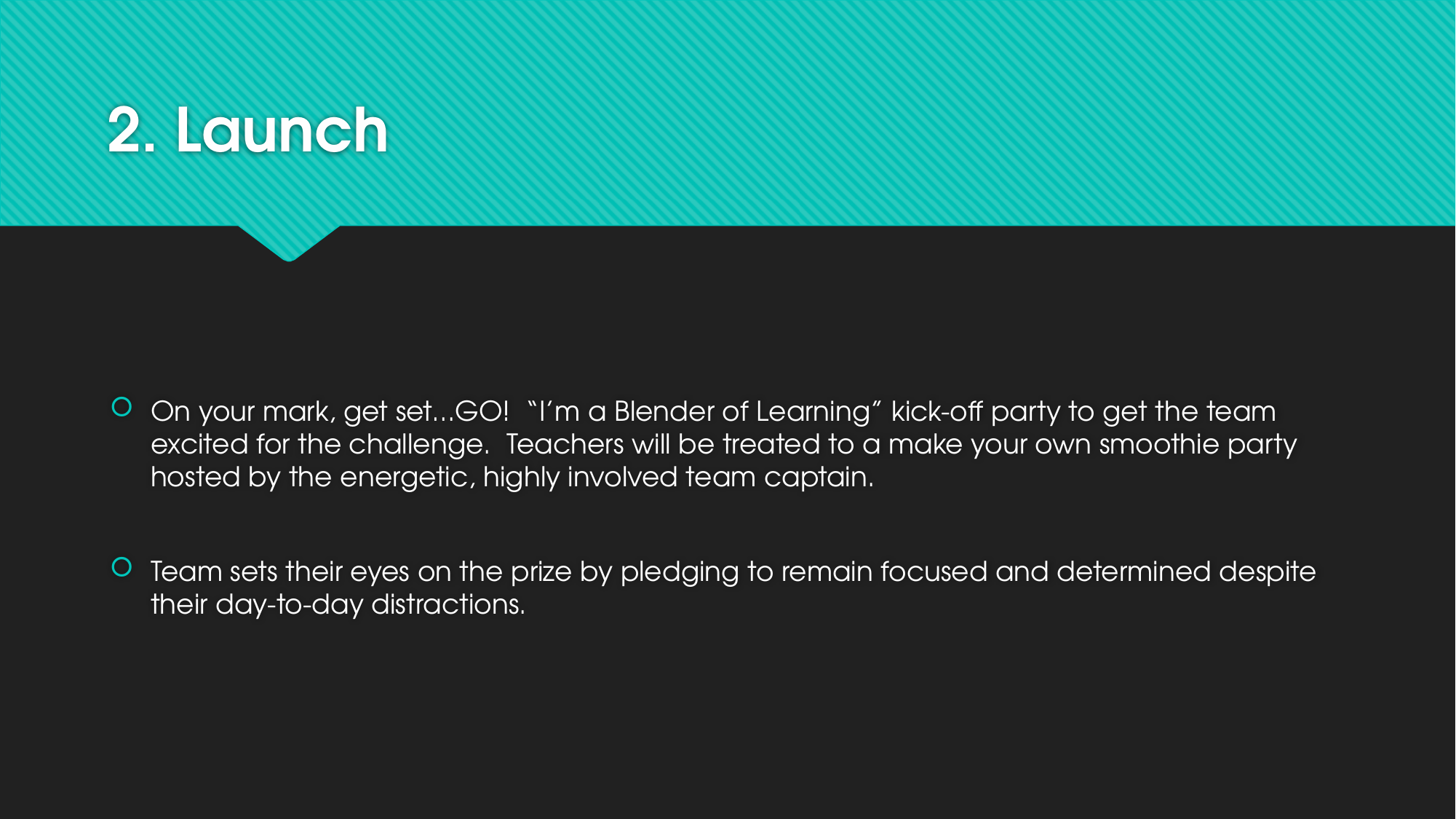

# 2. Launch
On your mark, get set…GO!  “I’m a Blender of Learning” kick-off party to get the team excited for the challenge.  Teachers will be treated to a make your own smoothie party hosted by the energetic, highly involved team captain.

Team sets their eyes on the prize by pledging to remain focused and determined despite their day-to-day distractions.